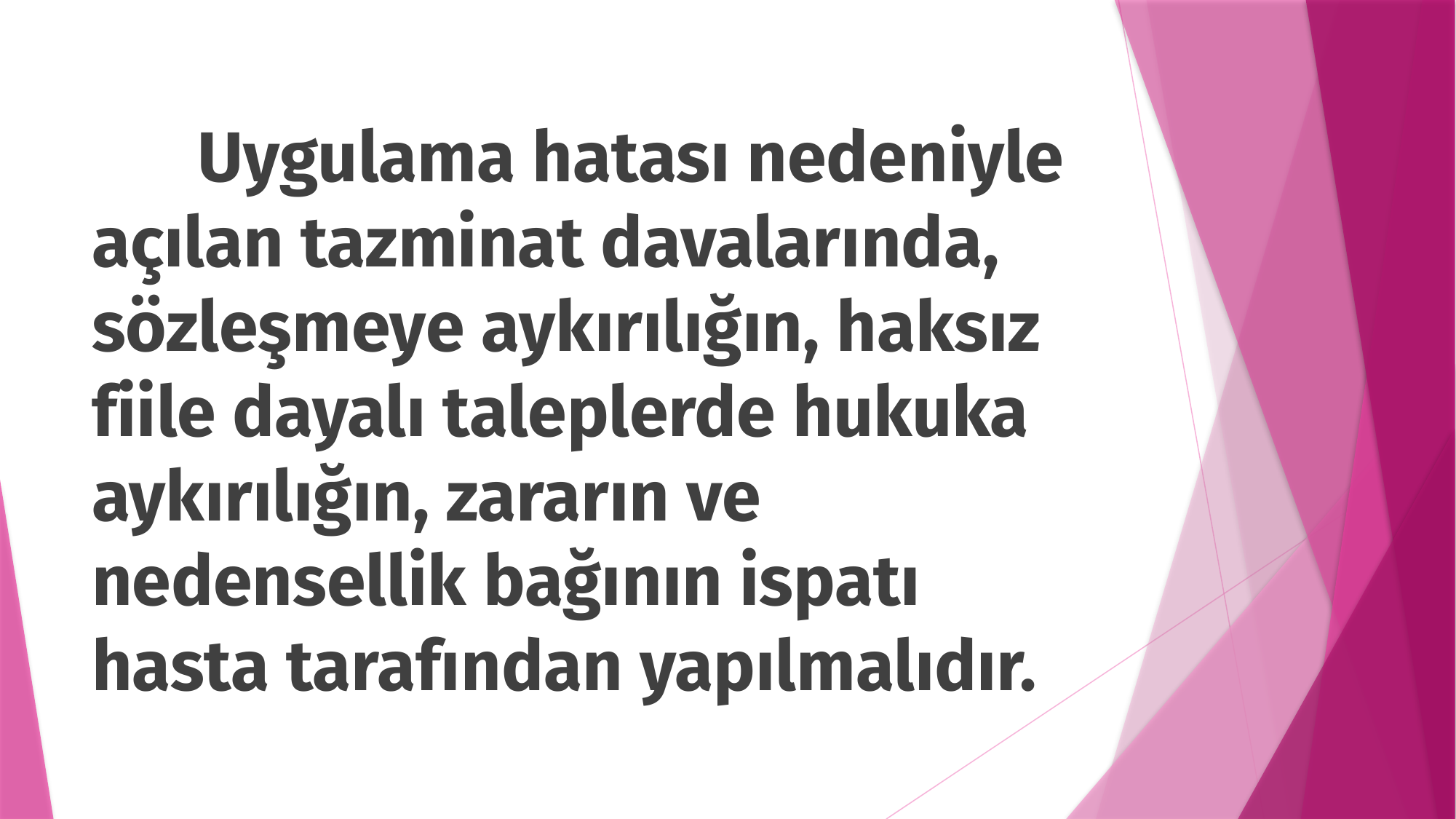

Uygulama hatası nedeniyle açılan tazminat davalarında, sözleşmeye aykırılığın, haksız fiile dayalı taleplerde hukuka aykırılığın, zararın ve nedensellik bağının ispatı hasta tarafından yapılmalıdır.